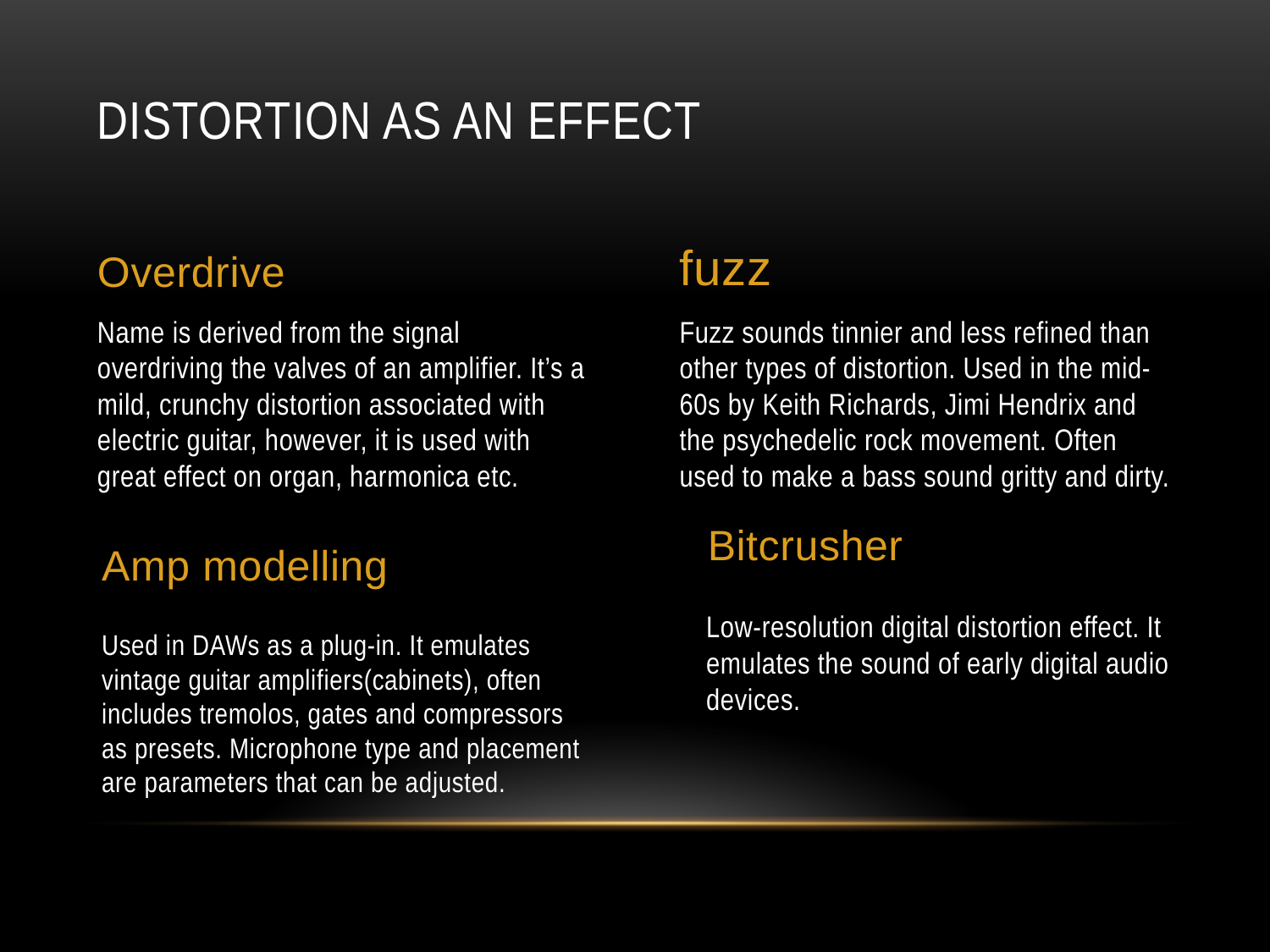

# Distortion as an effect
Overdrive
fuzz
Name is derived from the signal overdriving the valves of an amplifier. It’s a mild, crunchy distortion associated with electric guitar, however, it is used with great effect on organ, harmonica etc.
Fuzz sounds tinnier and less refined than other types of distortion. Used in the mid-60s by Keith Richards, Jimi Hendrix and the psychedelic rock movement. Often used to make a bass sound gritty and dirty.
Bitcrusher
Amp modelling
Low-resolution digital distortion effect. It emulates the sound of early digital audio devices.
Used in DAWs as a plug-in. It emulates vintage guitar amplifiers(cabinets), often includes tremolos, gates and compressors as presets. Microphone type and placement are parameters that can be adjusted.